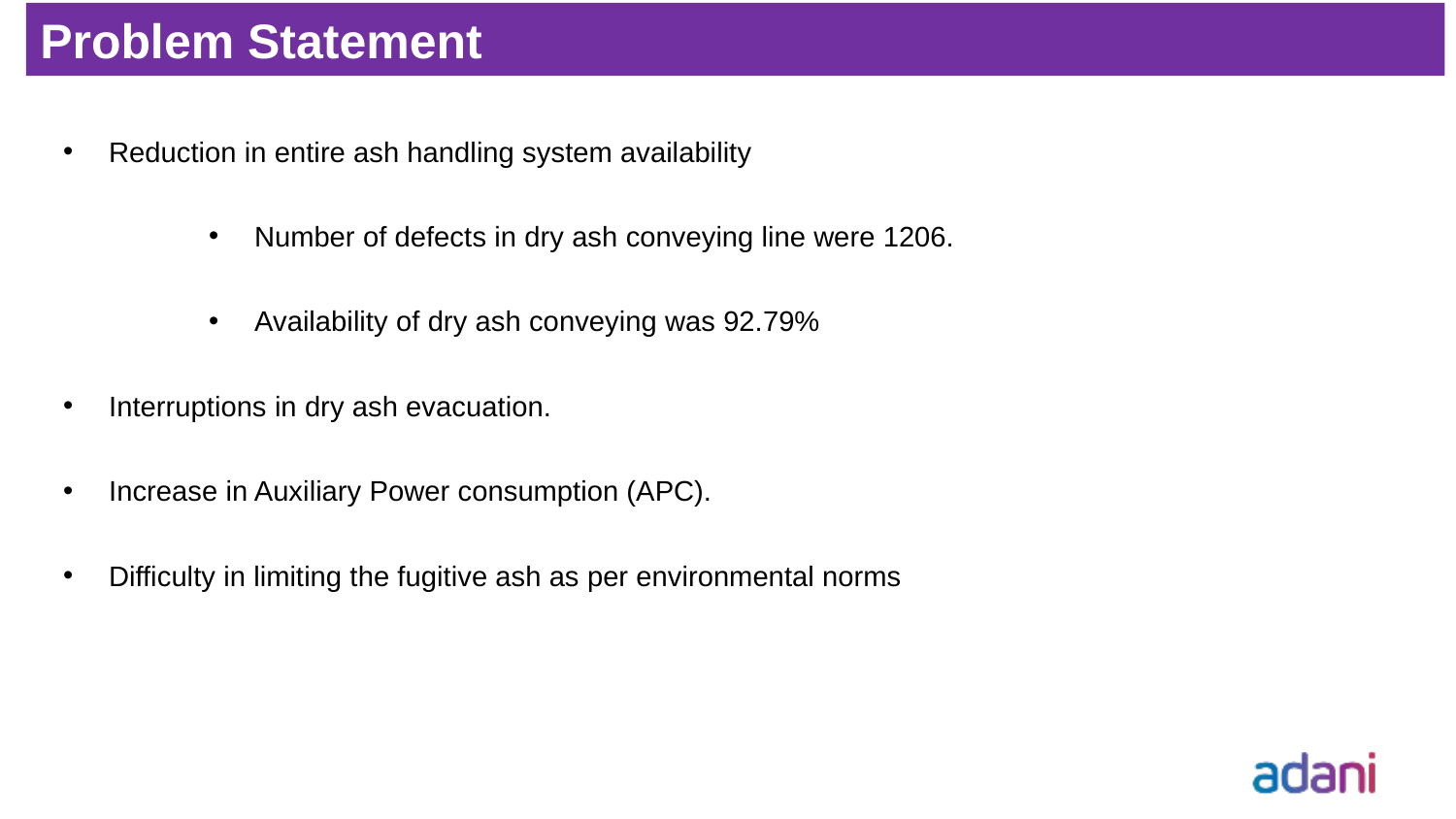

Problem Statement
Reduction in entire ash handling system availability
Number of defects in dry ash conveying line were 1206.
Availability of dry ash conveying was 92.79%
Interruptions in dry ash evacuation.
Increase in Auxiliary Power consumption (APC).
Difficulty in limiting the fugitive ash as per environmental norms